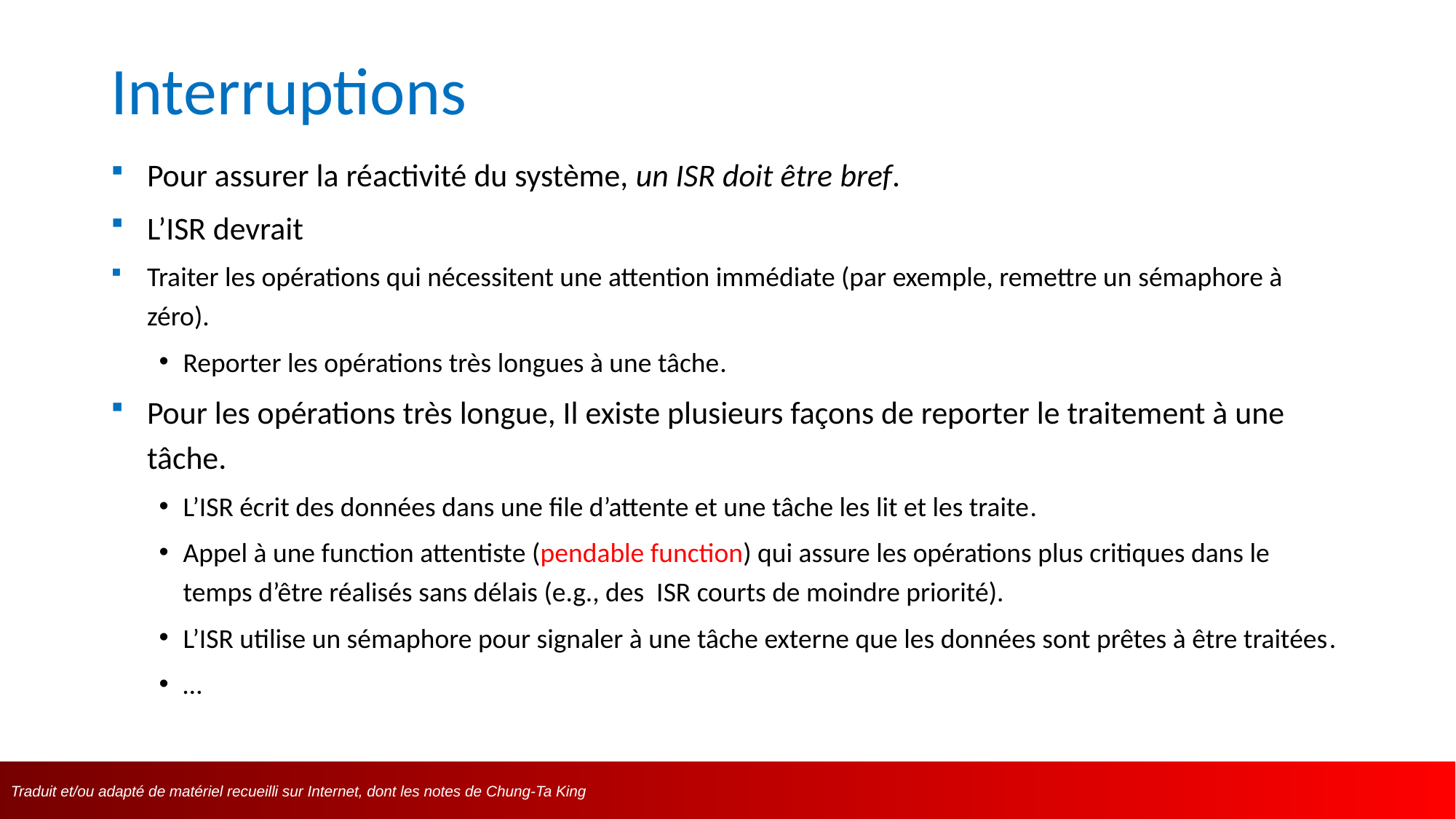

# Interruptions
Pour assurer la réactivité du système, un ISR doit être bref.
L’ISR devrait
Traiter les opérations qui nécessitent une attention immédiate (par exemple, remettre un sémaphore à zéro).
Reporter les opérations très longues à une tâche.
Pour les opérations très longue, Il existe plusieurs façons de reporter le traitement à une tâche.
L’ISR écrit des données dans une file d’attente et une tâche les lit et les traite.
Appel à une function attentiste (pendable function) qui assure les opérations plus critiques dans le temps d’être réalisés sans délais (e.g., des  ISR courts de moindre priorité).
L’ISR utilise un sémaphore pour signaler à une tâche externe que les données sont prêtes à être traitées.
…